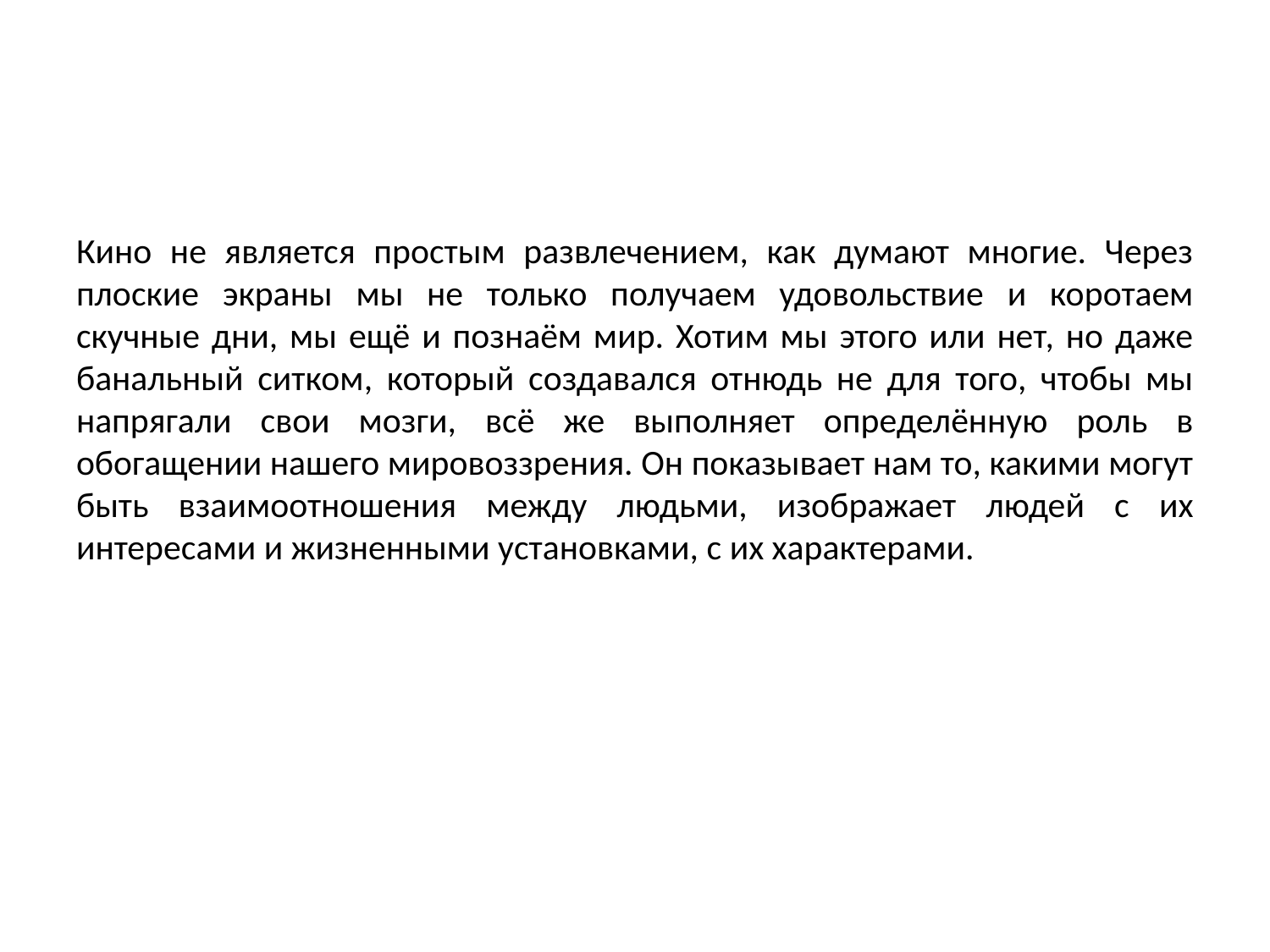

Кино не является простым развлечением, как думают многие. Через плоские экраны мы не только получаем удовольствие и коротаем скучные дни, мы ещё и познаём мир. Хотим мы этого или нет, но даже банальный ситком, который создавался отнюдь не для того, чтобы мы напрягали свои мозги, всё же выполняет определённую роль в обогащении нашего мировоззрения. Он показывает нам то, какими могут быть взаимоотношения между людьми, изображает людей с их интересами и жизненными установками, с их характерами.